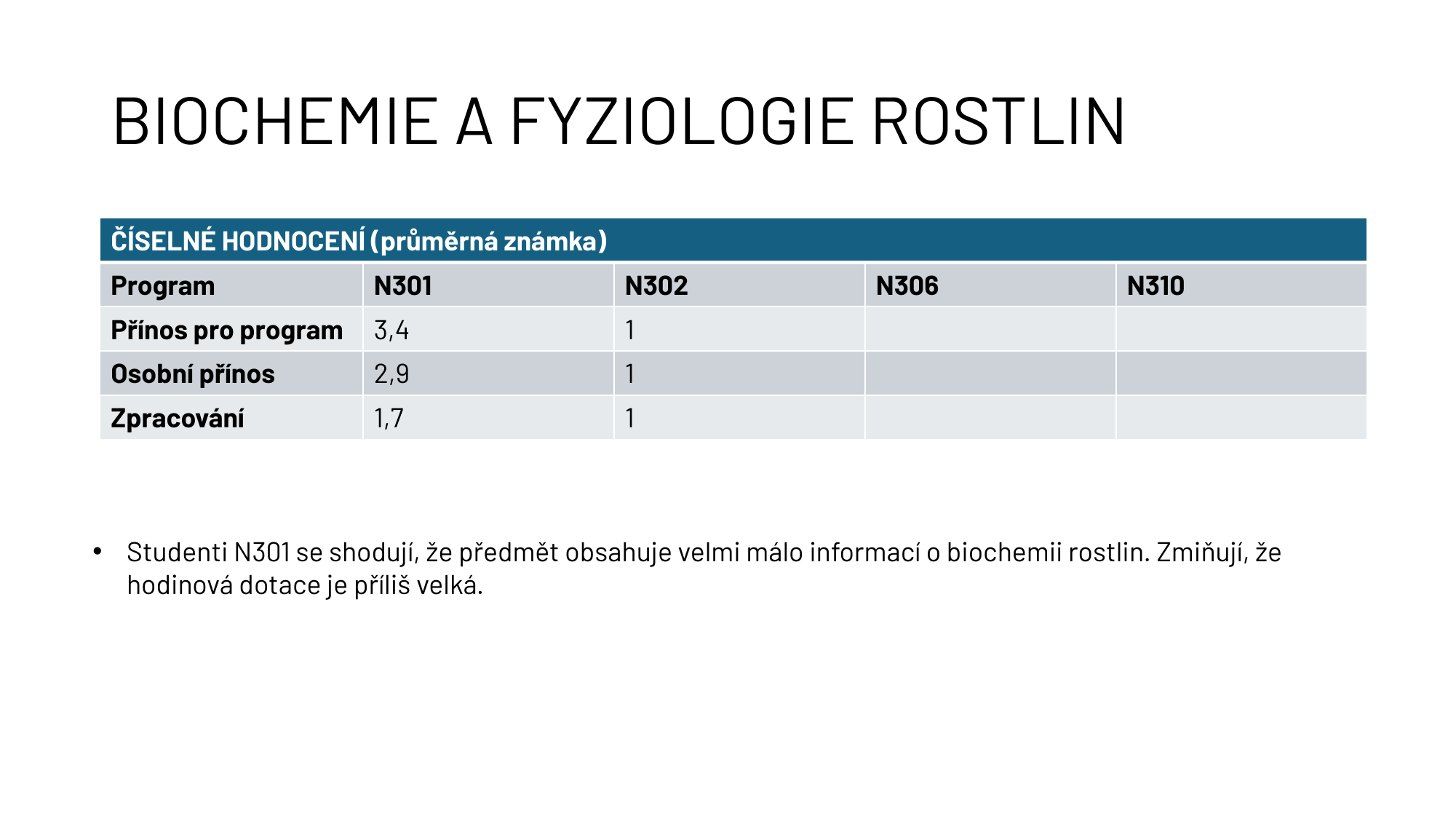

# BIOCHEMIE A FYZIOLOGIE ROSTLIN
| ČÍSELNÉ HODNOCENÍ (průměrná známka) |  |  |  |  |
| --- | --- | --- | --- | --- |
| Program | N301 | N302 | N306 | N310 |
| Přínos pro program | 3,4 | 1 |  |  |
| Osobní přínos | 2,9 | 1 |  |  |
| Zpracování | 1,7 | 1 |  |  |
Studenti N301 se shodují, že předmět obsahuje velmi málo informací o biochemii rostlin. Zmiňují, že hodinová dotace je příliš velká.